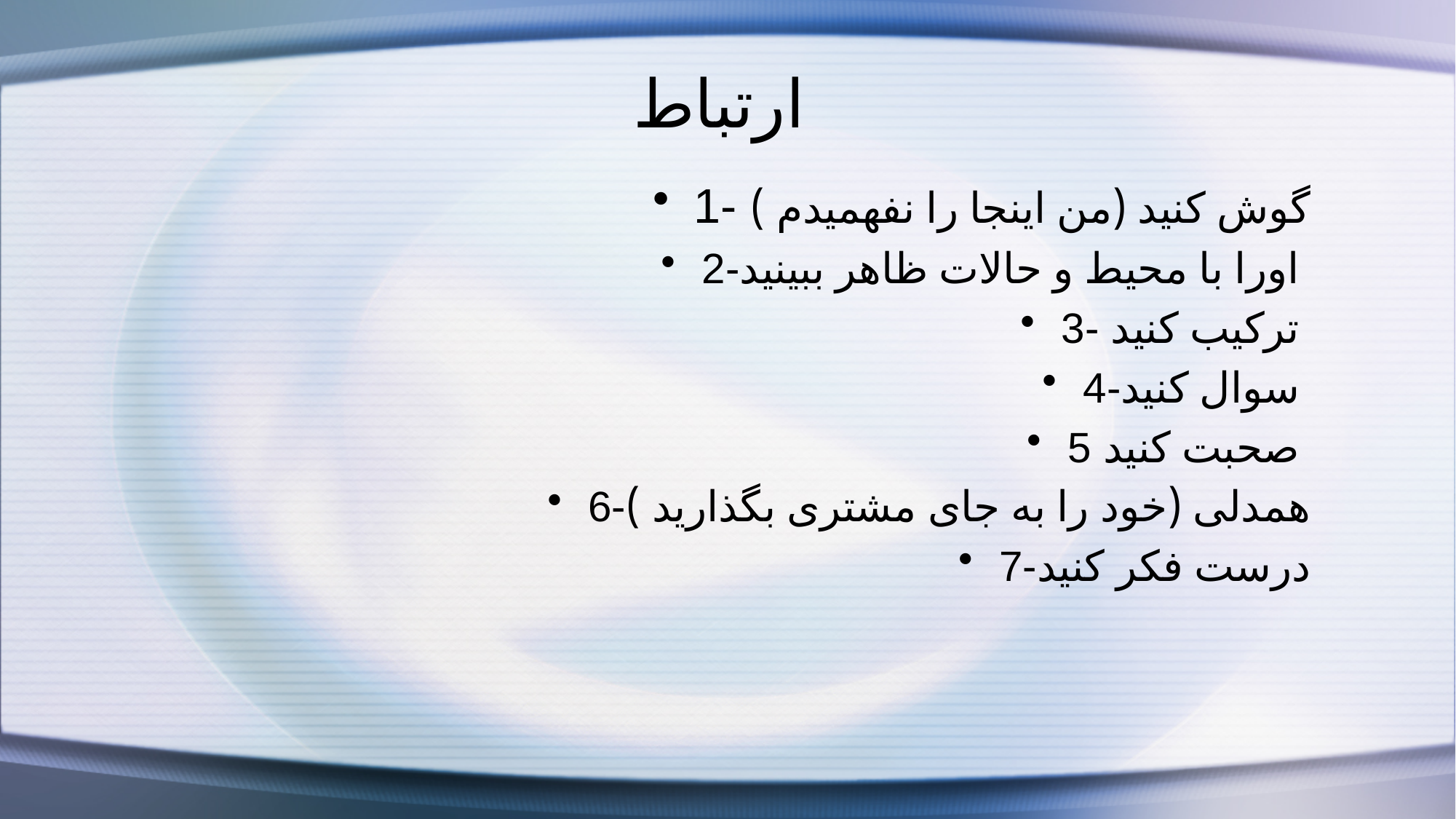

# ارتباط
1- گوش کنید (من اینجا را نفهمیدم )
2-اورا با محیط و حالات ظاهر ببینید
3- ترکیب کنید
4-سوال کنید
5 صحبت کنید
6-همدلی (خود را به جای مشتری بگذارید )
7-درست فکر کنید